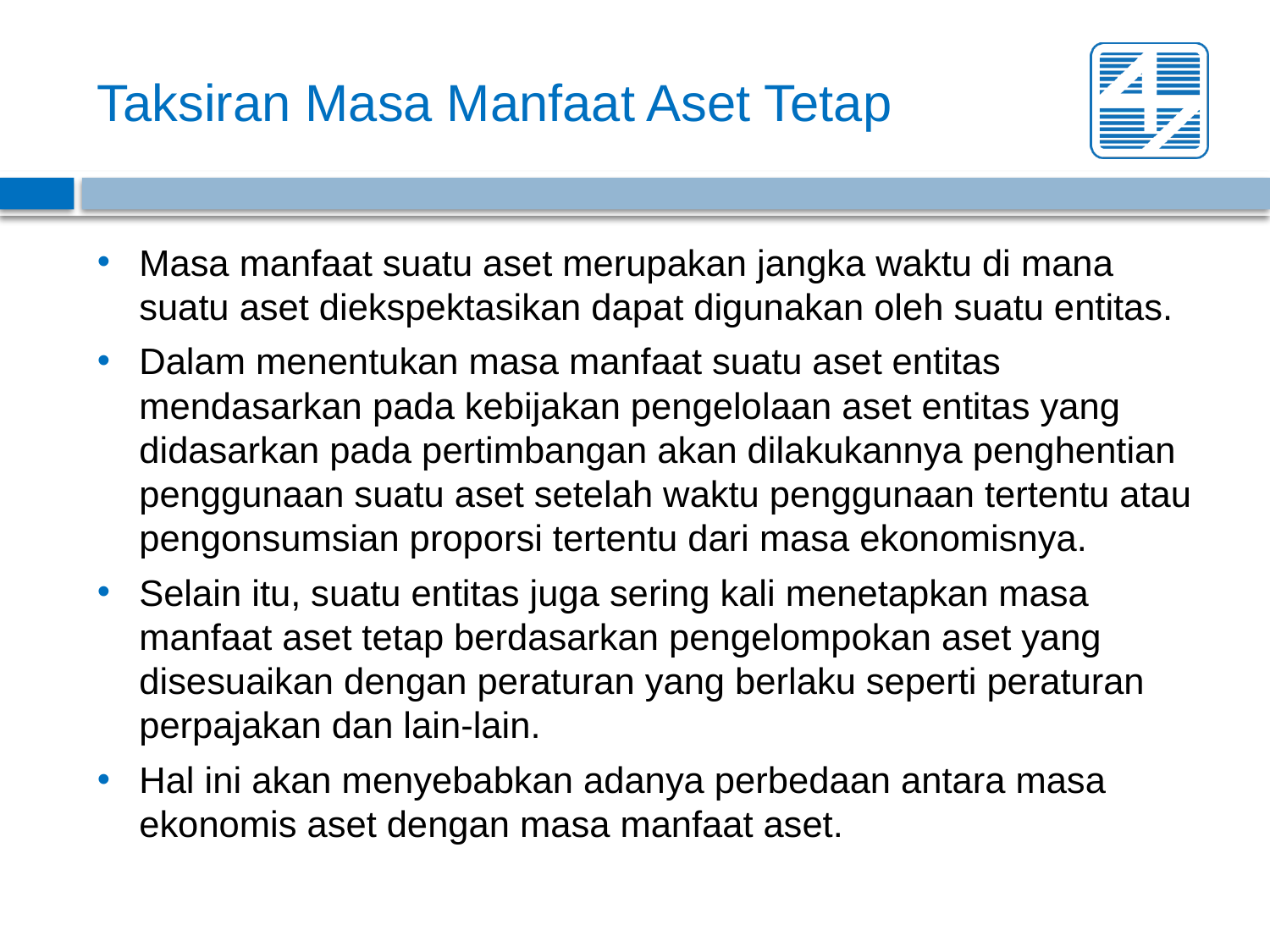

# Taksiran Masa Manfaat Aset Tetap
Masa manfaat suatu aset merupakan jangka waktu di mana suatu aset diekspektasikan dapat digunakan oleh suatu entitas.
Dalam menentukan masa manfaat suatu aset entitas mendasarkan pada kebijakan pengelolaan aset entitas yang didasarkan pada pertimbangan akan dilakukannya penghentian penggunaan suatu aset setelah waktu penggunaan tertentu atau pengonsumsian proporsi tertentu dari masa ekonomisnya.
Selain itu, suatu entitas juga sering kali menetapkan masa manfaat aset tetap berdasarkan pengelompokan aset yang disesuaikan dengan peraturan yang berlaku seperti peraturan perpajakan dan lain-lain.
Hal ini akan menyebabkan adanya perbedaan antara masa ekonomis aset dengan masa manfaat aset.